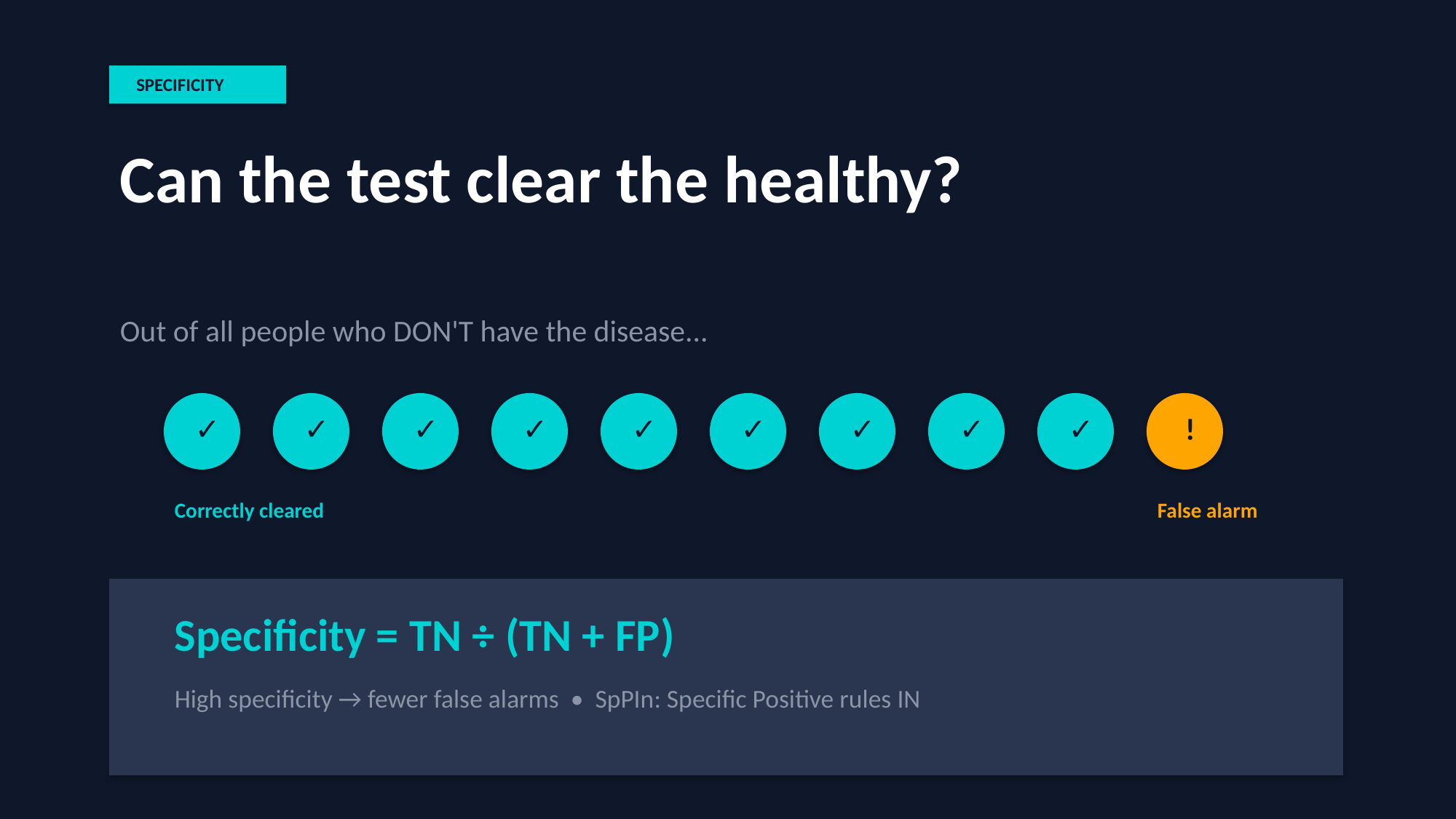

SPECIFICITY
Can the test clear the healthy?
Out of all people who DON'T have the disease...

✓
✓
✓
✓
✓
✓
✓
✓
✓
!
Correctly cleared
False alarm

Specificity = TN ÷ (TN + FP)
High specificity → fewer false alarms  •  SpPIn: Specific Positive rules IN